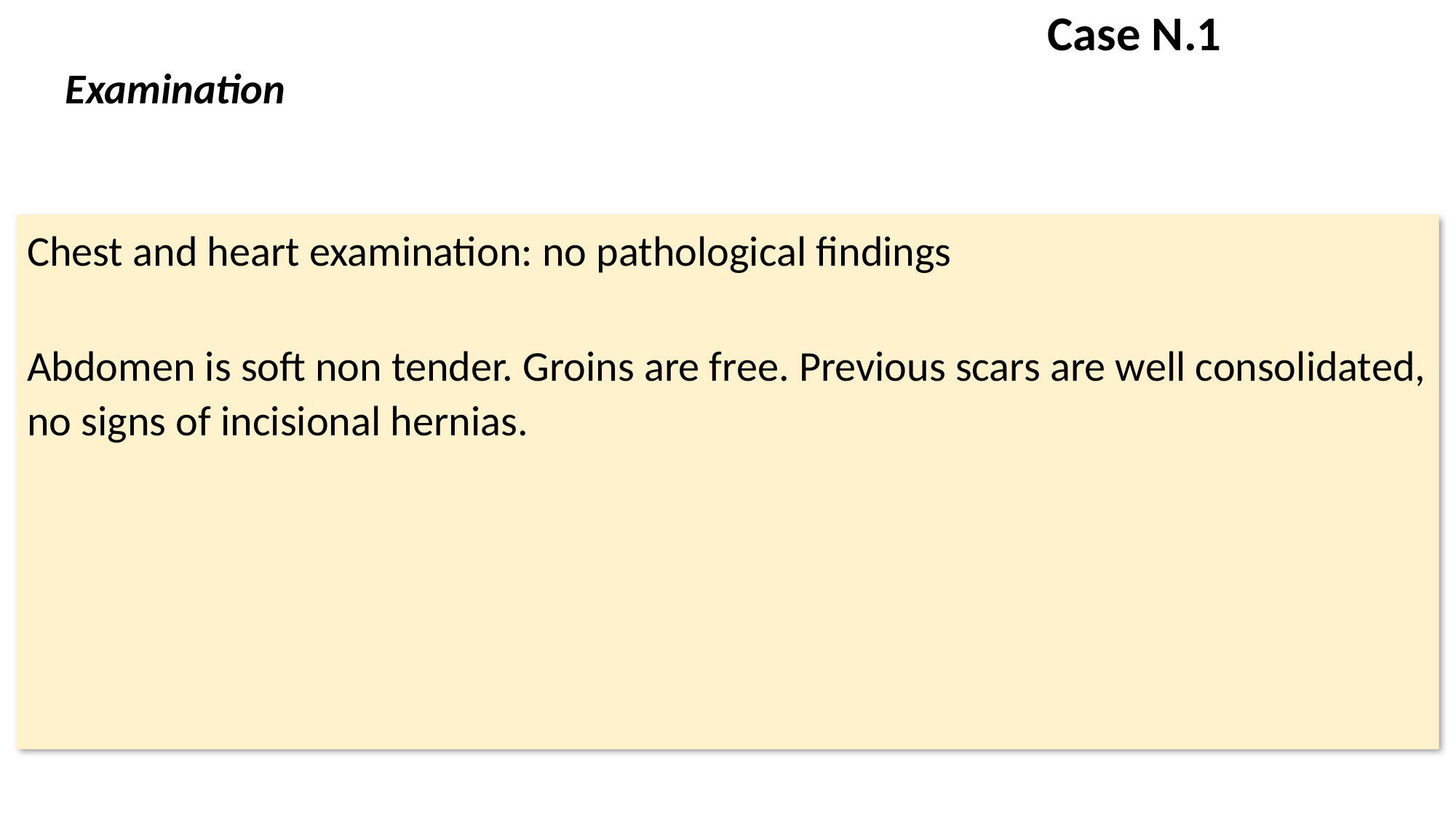

# Case N.1 Examination
Chest and heart examination: no pathological findings
Abdomen is soft non tender. Groins are free. Previous scars are well consolidated, no signs of incisional hernias.